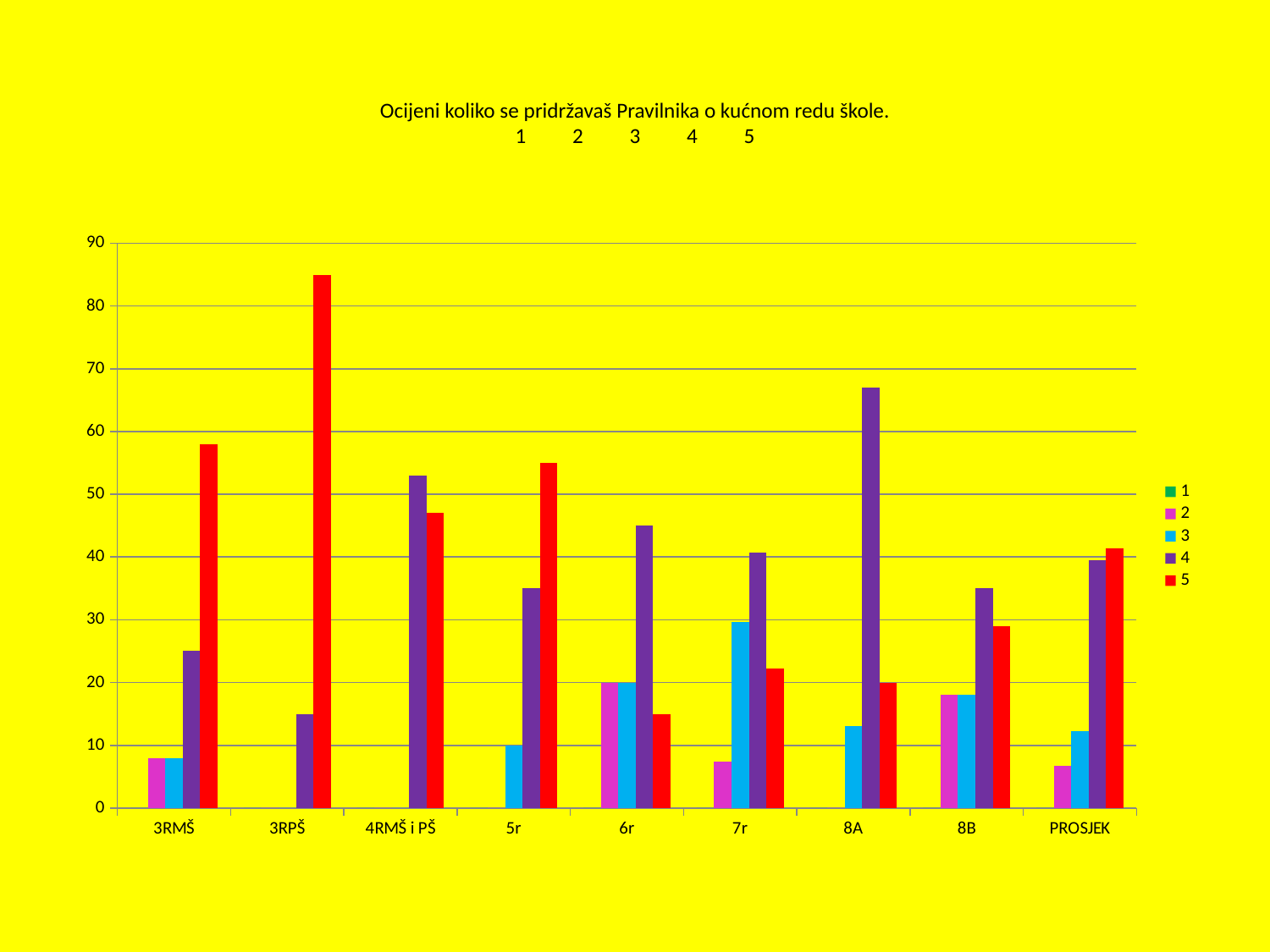

# Ocijeni koliko se pridržavaš Pravilnika o kućnom redu škole. 1	2	3	4	5

### Chart

| Category | 1 | 2 | 3 | 4 | 5 |
|---|---|---|---|---|---|
| 3RMŠ | 0.0 | 8.0 | 8.0 | 25.0 | 58.0 |
| 3RPŠ | 0.0 | 0.0 | 0.0 | 15.0 | 85.0 |
| 4RMŠ i PŠ | 0.0 | 0.0 | 0.0 | 53.0 | 47.0 |
| 5r | 0.0 | 0.0 | 10.0 | 35.0 | 55.0 |
| 6r | 0.0 | 20.0 | 20.0 | 45.0 | 15.0 |
| 7r | 0.0 | 7.4 | 29.6 | 40.7 | 22.2 |
| 8A | 0.0 | 0.0 | 13.0 | 67.0 | 20.0 |
| 8B | 0.0 | 18.0 | 18.0 | 35.0 | 29.0 |
| PROSJEK | 0.0 | 6.6749999999999945 | 12.325000000000006 | 39.46250000000001 | 41.4 |